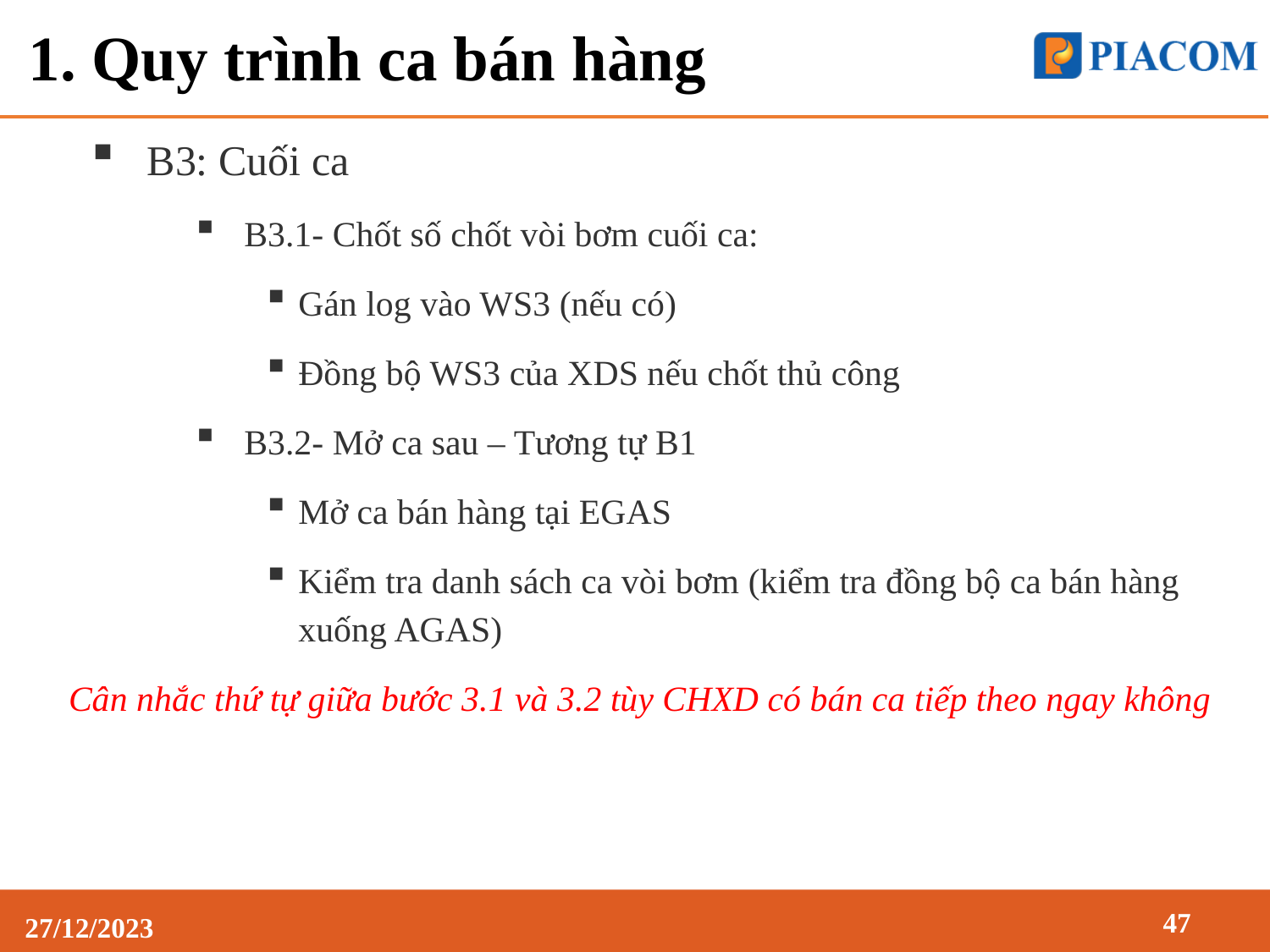

# 1. Quy trình ca bán hàng
B3: Cuối ca
B3.1- Chốt số chốt vòi bơm cuối ca:
Gán log vào WS3 (nếu có)
Đồng bộ WS3 của XDS nếu chốt thủ công
B3.2- Mở ca sau – Tương tự B1
Mở ca bán hàng tại EGAS
Kiểm tra danh sách ca vòi bơm (kiểm tra đồng bộ ca bán hàng xuống AGAS)
Cân nhắc thứ tự giữa bước 3.1 và 3.2 tùy CHXD có bán ca tiếp theo ngay không